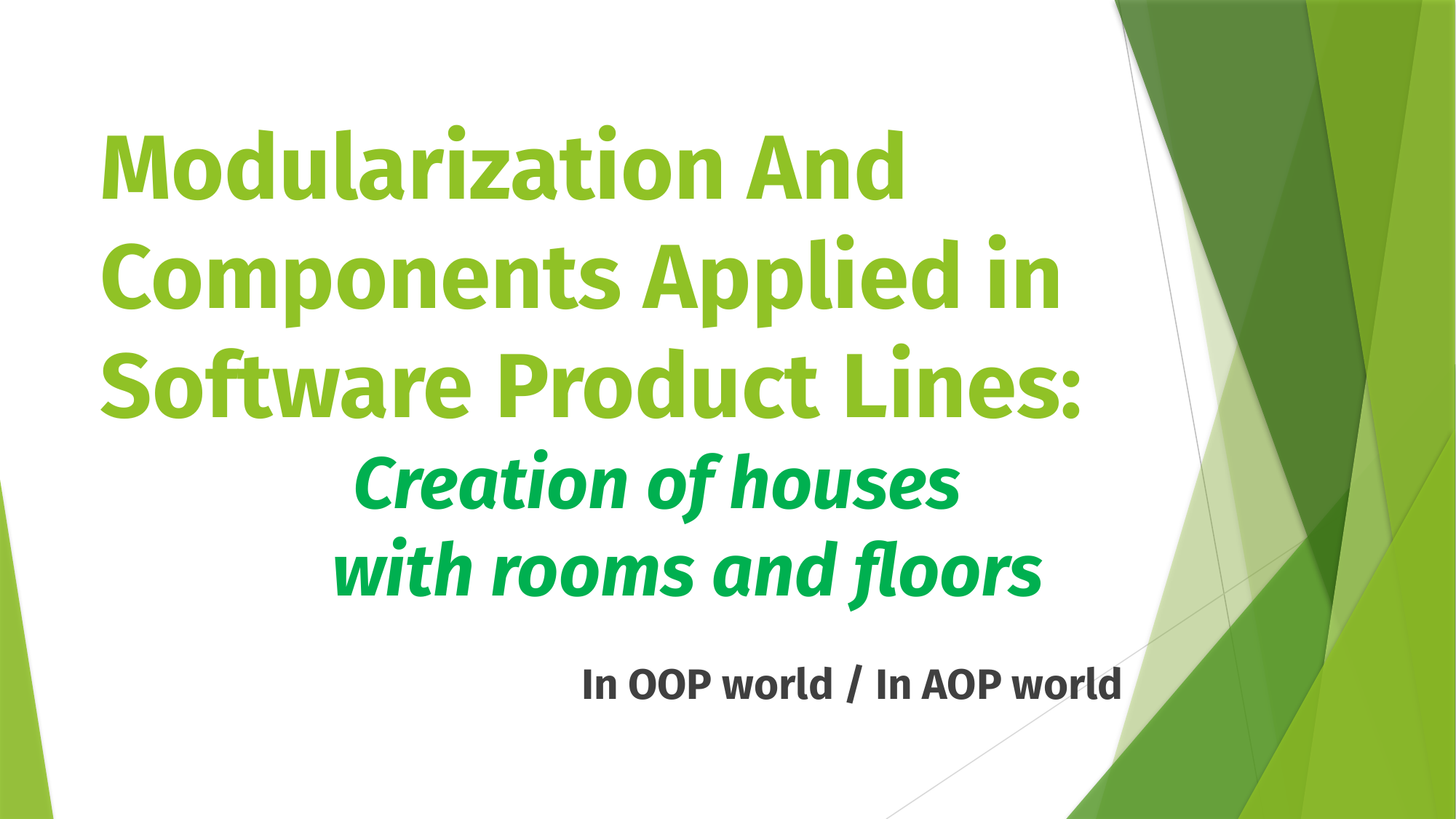

# Modularization And Components Applied in Software Product Lines: 				  Creation of houses with rooms and floors
In OOP world / In AOP world